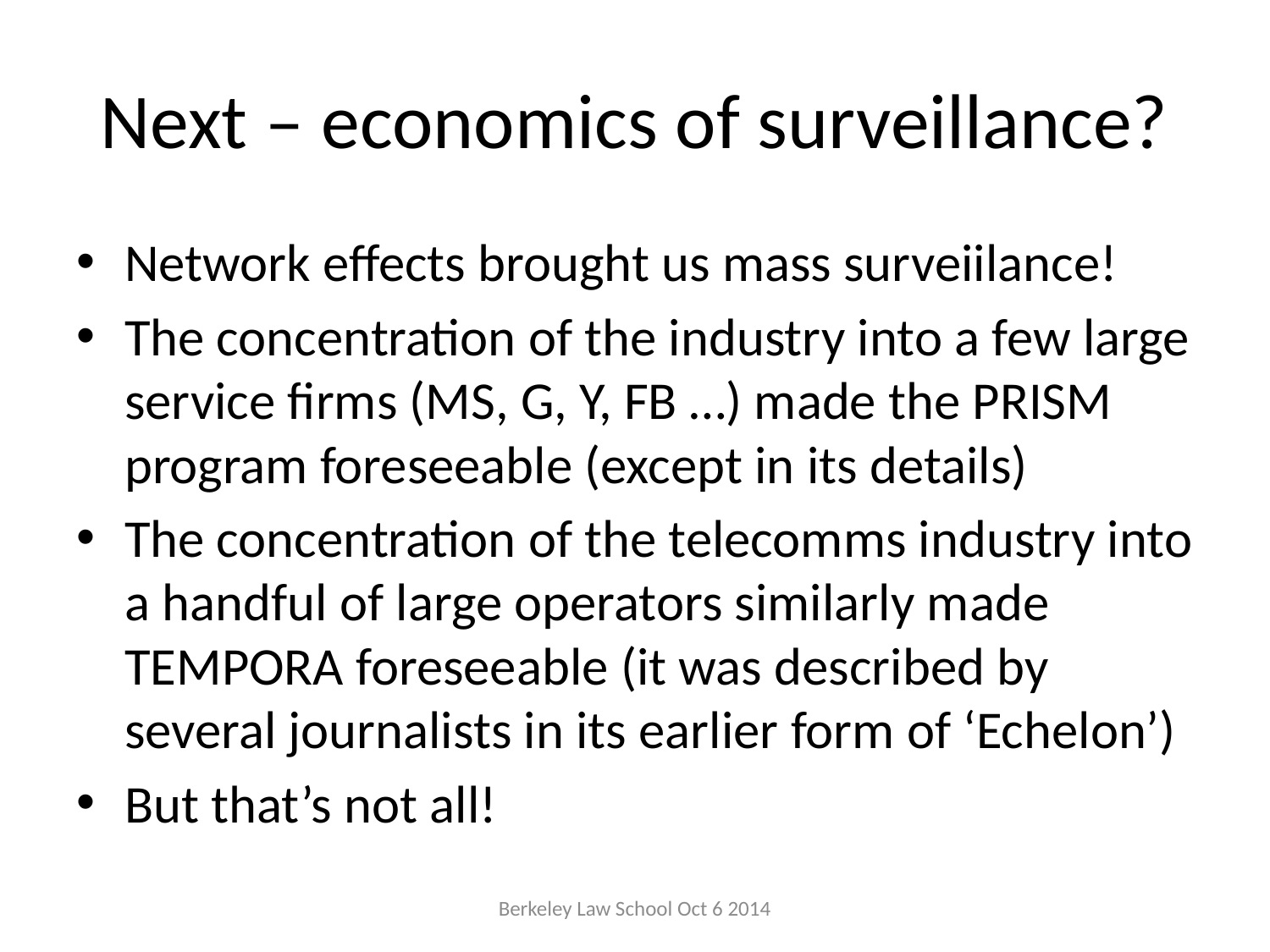

# Next – economics of surveillance?
Network effects brought us mass surveiilance!
The concentration of the industry into a few large service firms (MS, G, Y, FB …) made the PRISM program foreseeable (except in its details)
The concentration of the telecomms industry into a handful of large operators similarly made TEMPORA foreseeable (it was described by several journalists in its earlier form of ‘Echelon’)
But that’s not all!
Berkeley Law School Oct 6 2014